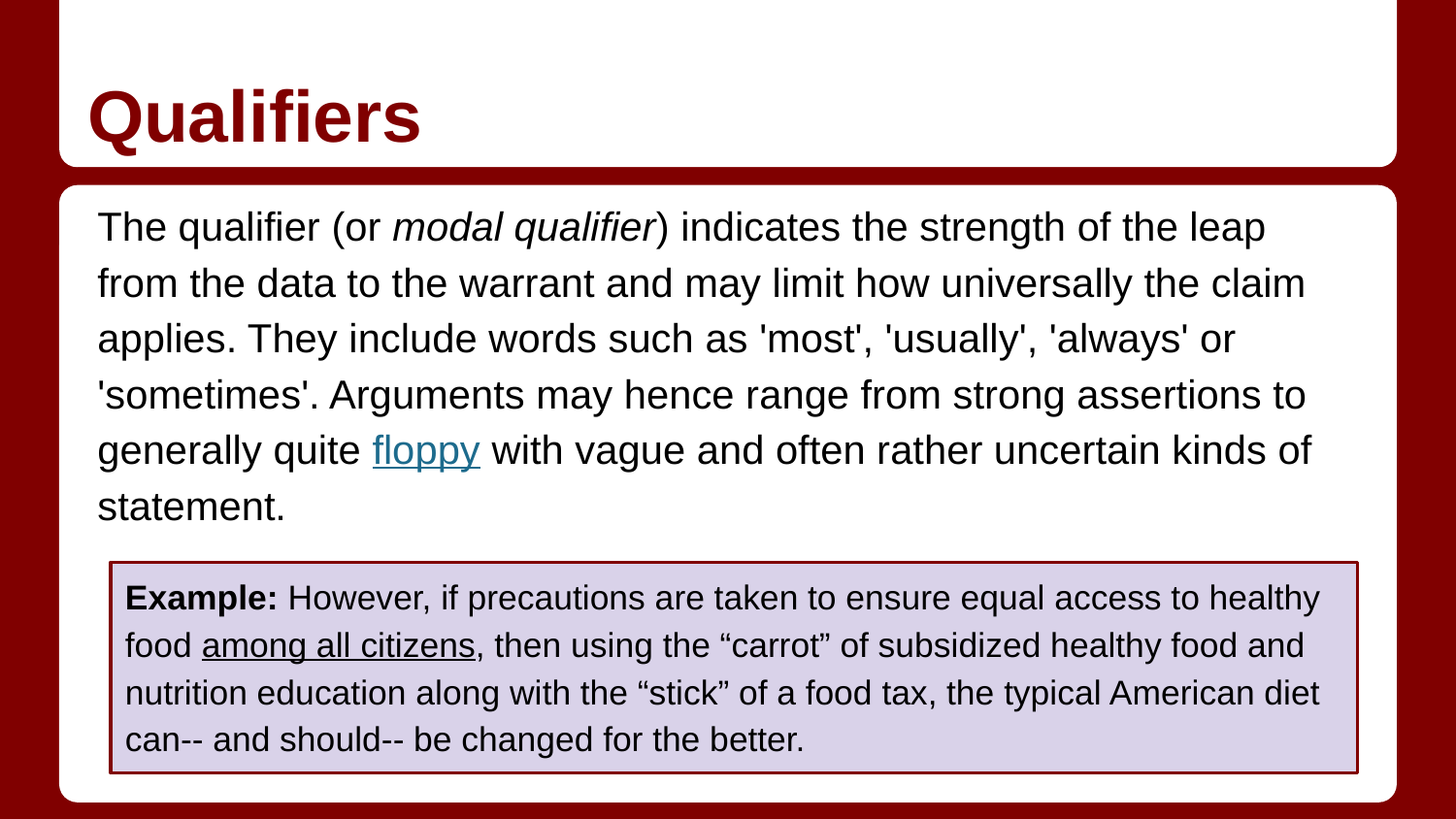

# Qualifiers
The qualifier (or modal qualifier) indicates the strength of the leap from the data to the warrant and may limit how universally the claim applies. They include words such as 'most', 'usually', 'always' or 'sometimes'. Arguments may hence range from strong assertions to generally quite floppy with vague and often rather uncertain kinds of statement.

Example: However, if precautions are taken to ensure equal access to healthy food among all citizens, then using the “carrot” of subsidized healthy food and nutrition education along with the “stick” of a food tax, the typical American diet can-- and should-- be changed for the better.